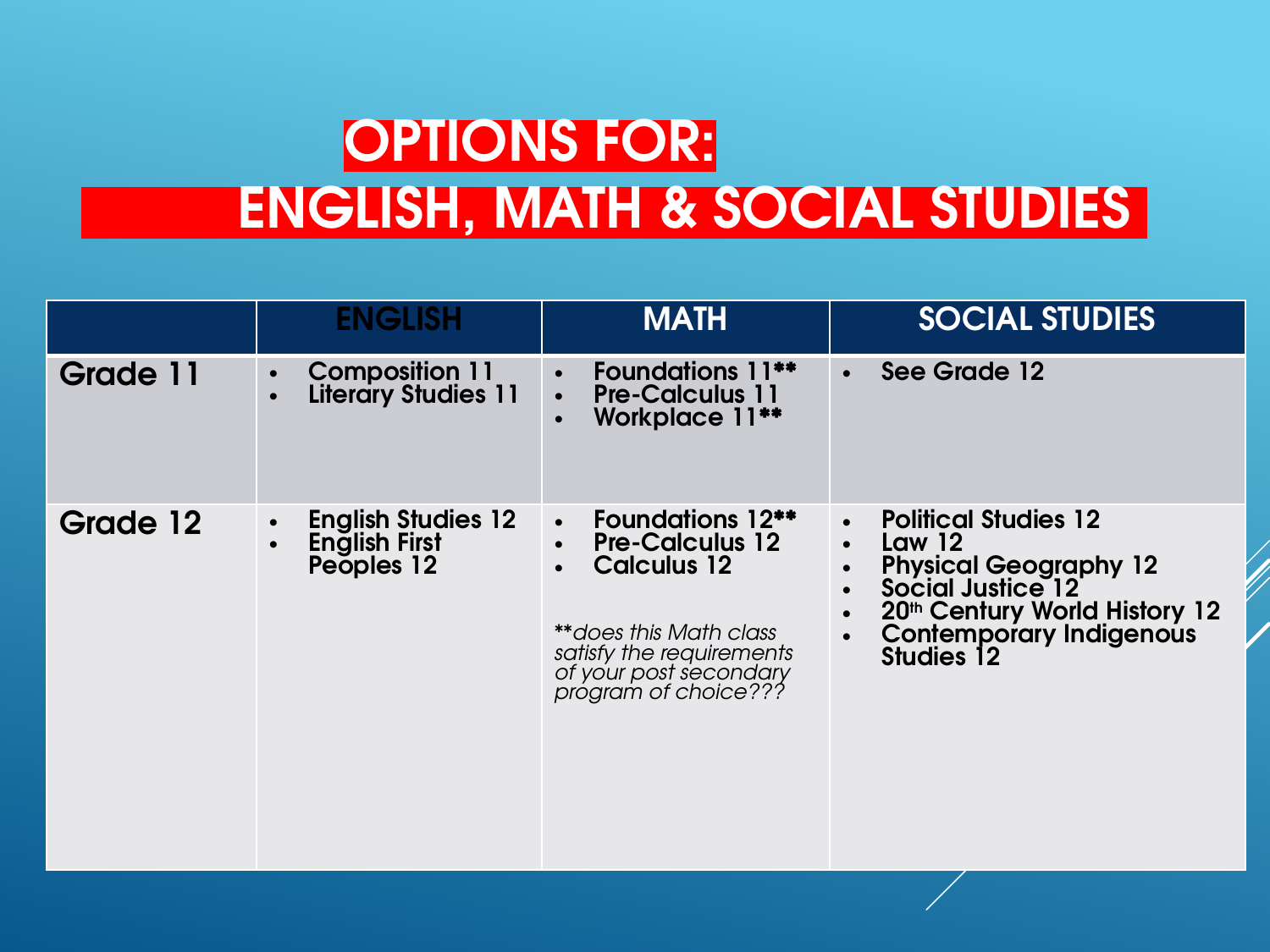

# Options for:           English, Math & Social Studies
|  | ENGLISH | MATH | SOCIAL STUDIES |
| --- | --- | --- | --- |
| Grade 11 | Composition 11 Literary Studies 11 | Foundations 11\*\* Pre-Calculus 11 Workplace 11\*\* | See Grade 12 |
| Grade 12 | English Studies 12 English First Peoples 12 | Foundations 12\*\* Pre-Calculus 12 Calculus 12 \*\*does this Math class satisfy the requirements of your post secondary program of choice??? | Political Studies 12 Law 12 Physical Geography 12 Social Justice 12 20th Century World History 12 Contemporary Indigenous Studies 12 |